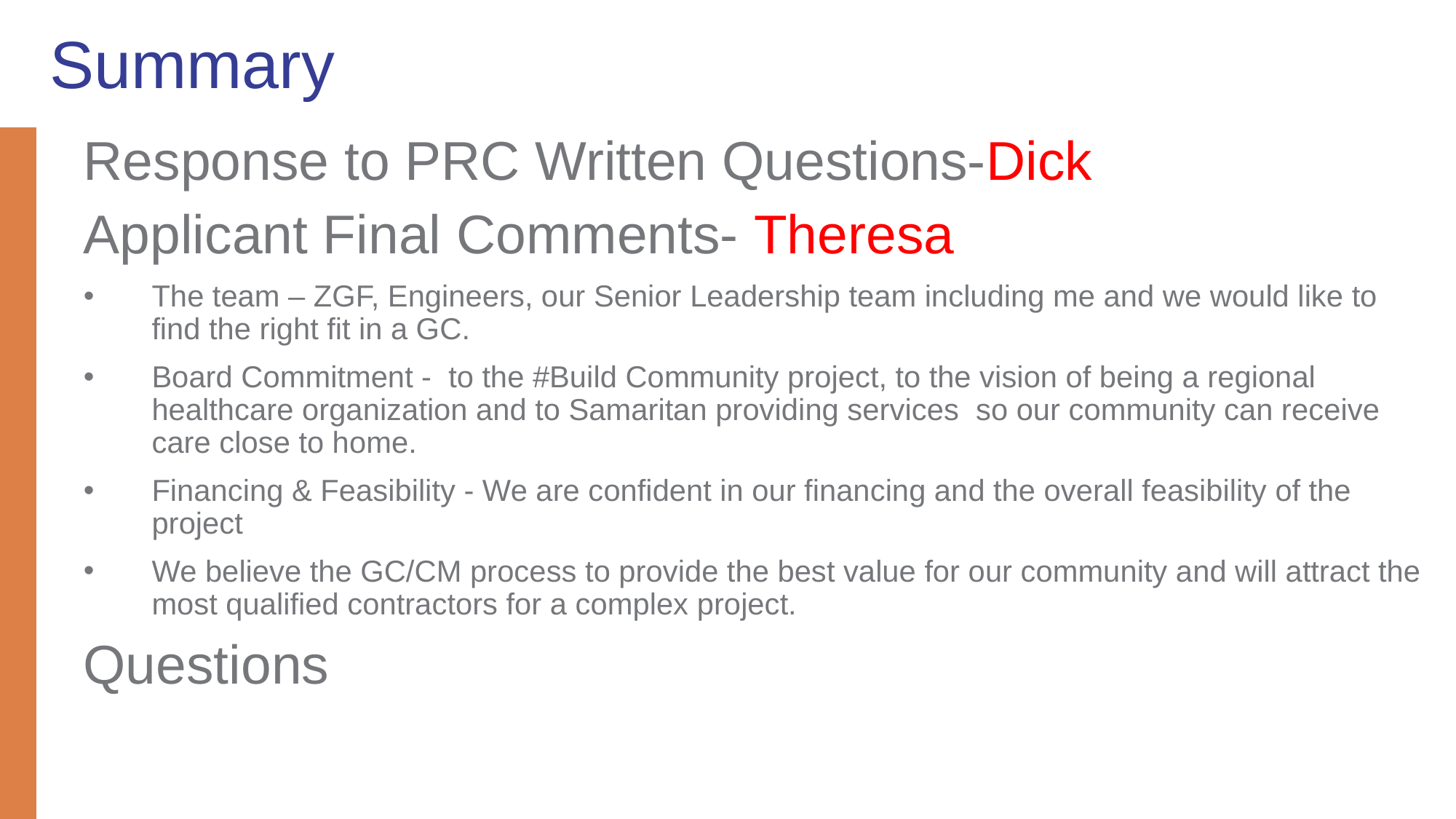

# Summary
Response to PRC Written Questions-Dick
Applicant Final Comments- Theresa
The team – ZGF, Engineers, our Senior Leadership team including me and we would like to find the right fit in a GC.
Board Commitment -  to the #Build Community project, to the vision of being a regional healthcare organization and to Samaritan providing services  so our community can receive care close to home.
Financing & Feasibility - We are confident in our financing and the overall feasibility of the project
We believe the GC/CM process to provide the best value for our community and will attract the most qualified contractors for a complex project.
Questions